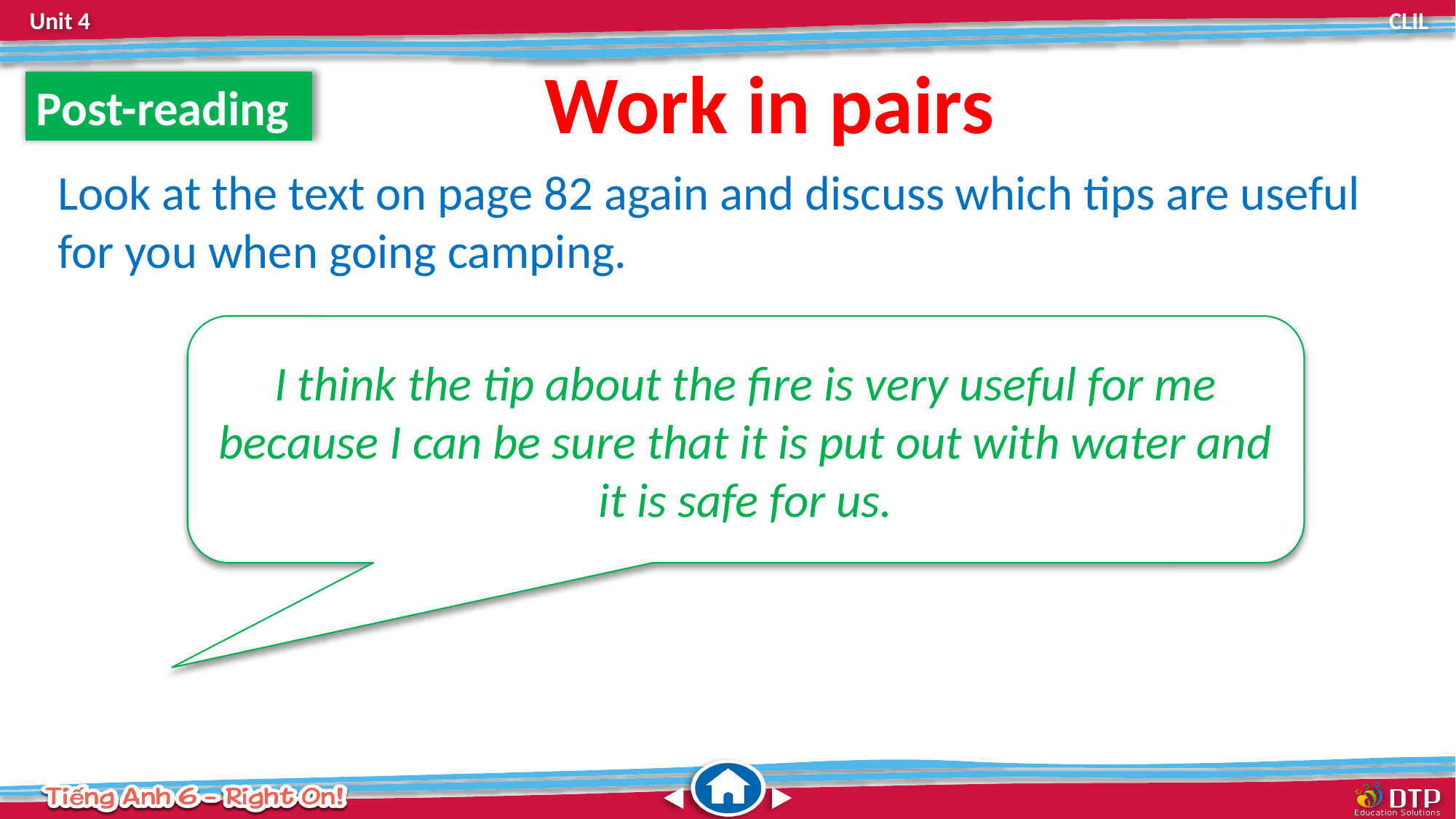

Work in pairs
Post-reading
Look at the text on page 82 again and discuss which tips are useful for you when going camping.
I think the tip about the fire is very useful for me because I can be sure that it is put out with water and it is safe for us.